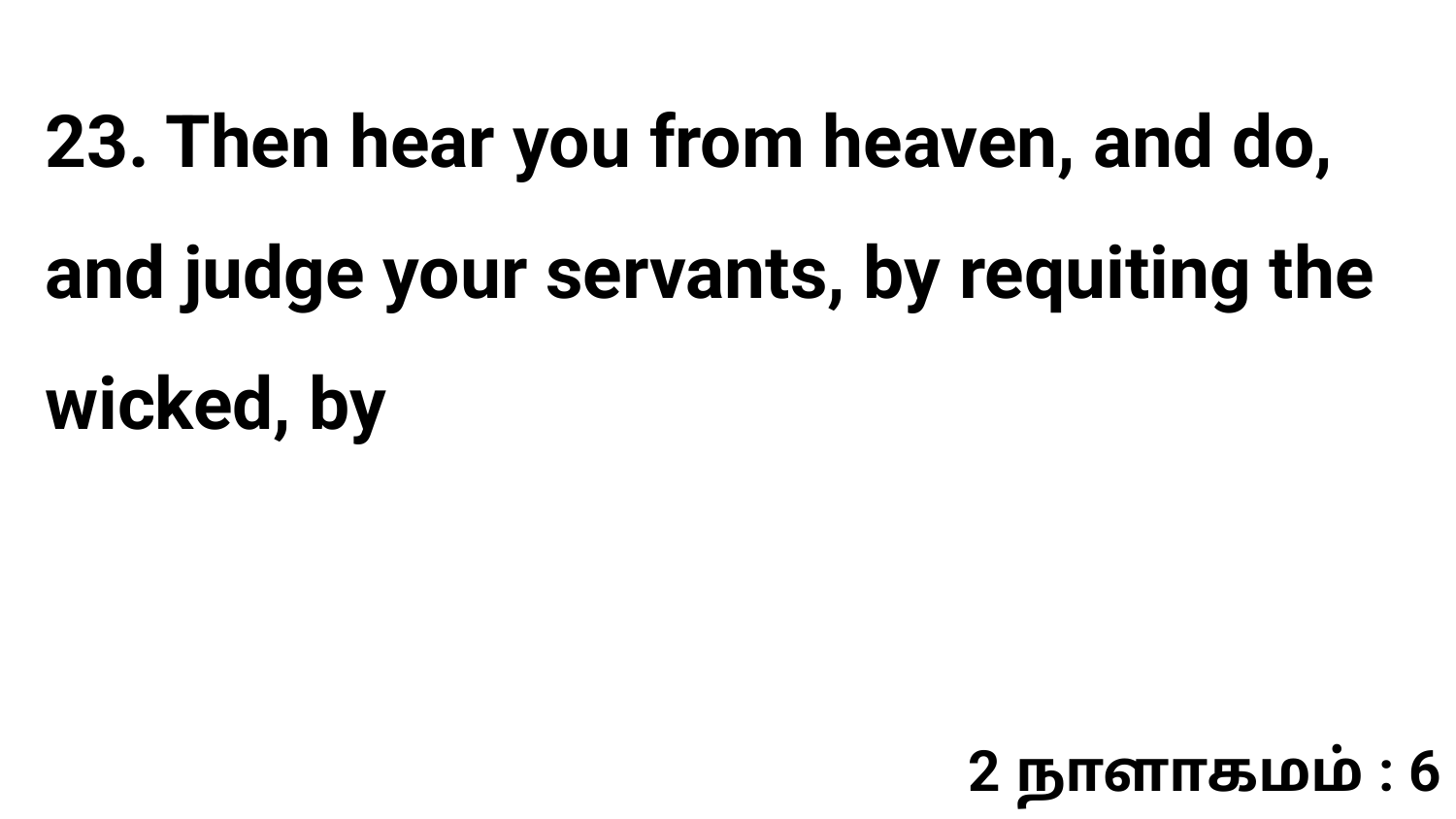

23. Then hear you from heaven, and do, and judge your servants, by requiting the wicked, by
2 நாளாகமம் : 6